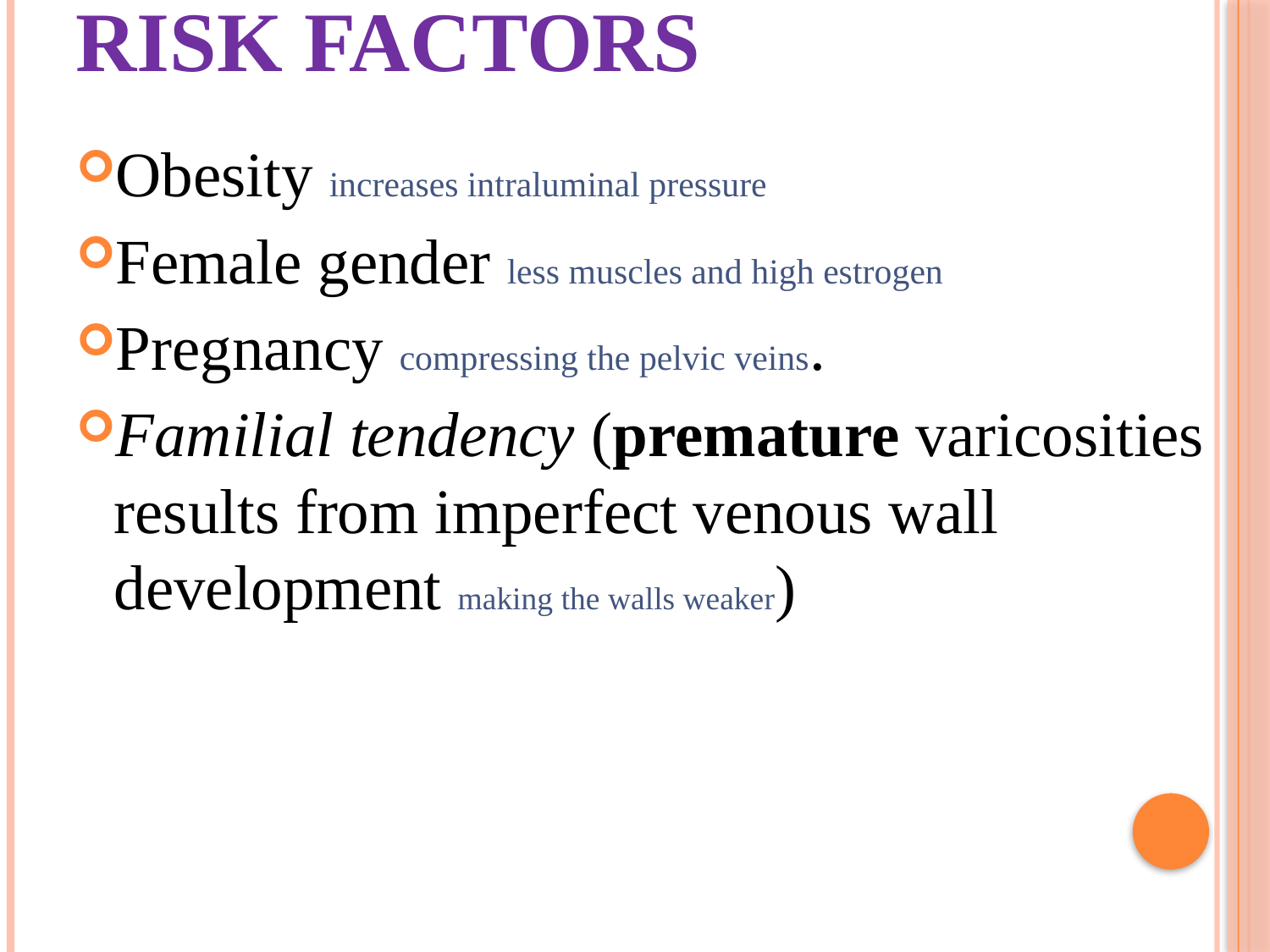

# Risk factors
Obesity increases intraluminal pressure
Female gender less muscles and high estrogen
Pregnancy compressing the pelvic veins.
Familial tendency (premature varicosities results from imperfect venous wall development making the walls weaker)